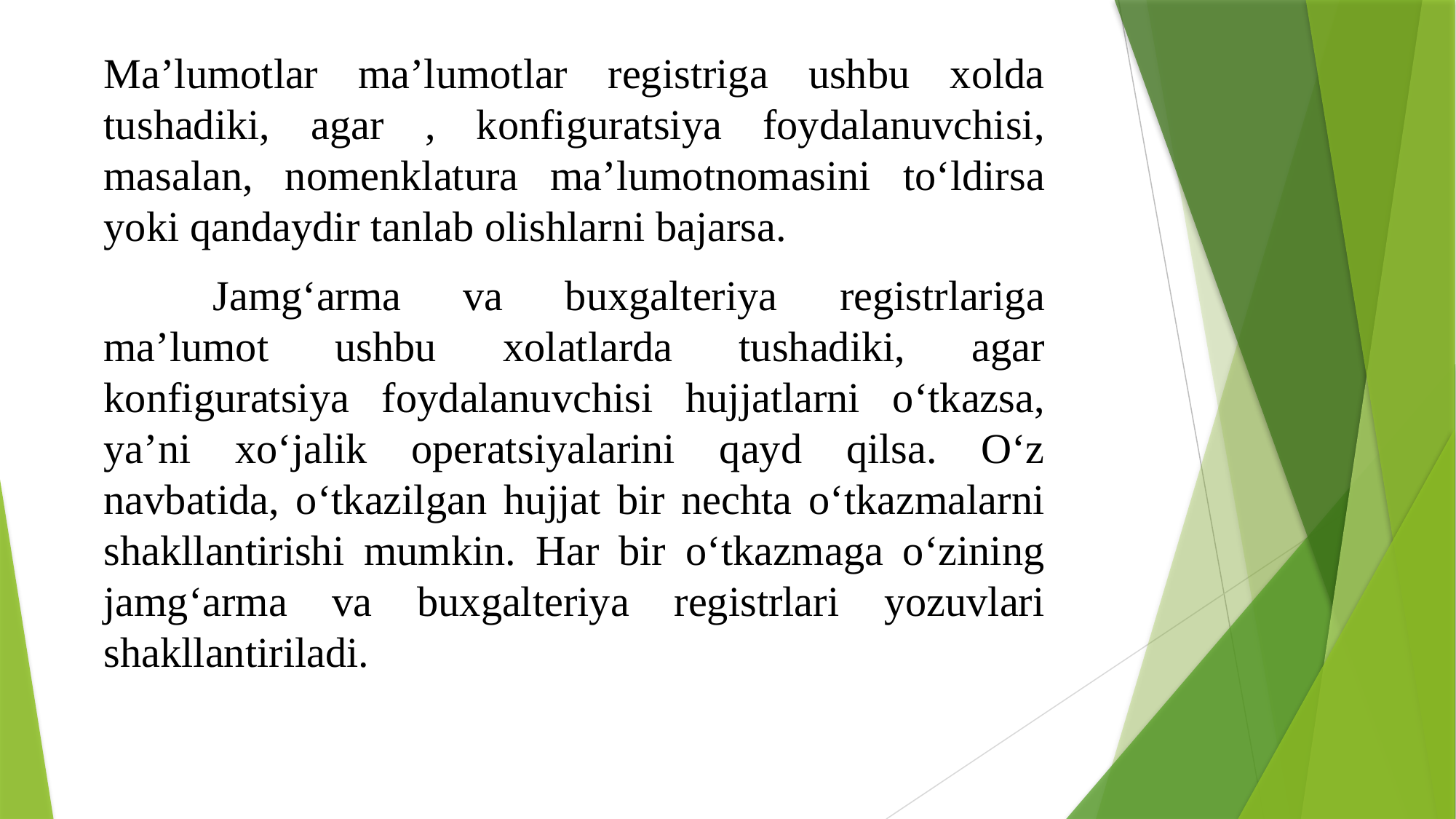

Ma’lumotlar ma’lumotlar registriga ushbu xolda tushadiki, agar , konfiguratsiya foydalanuvchisi, masalan, nomenklatura ma’lumotnomasini to‘ldirsa yoki qandaydir tanlab olishlarni bajarsa.
	Jamg‘arma va buxgalteriya registrlariga ma’lumot ushbu xolatlarda tushadiki, agar konfiguratsiya foydalanuvchisi hujjatlarni o‘tkazsa, ya’ni xo‘jalik operatsiyalarini qayd qilsa. O‘z navbatida, o‘tkazilgan hujjat bir nechta o‘tkazmalarni shakllantirishi mumkin. Har bir o‘tkazmaga o‘zining jamg‘arma va buxgalteriya registrlari yozuvlari shakllantiriladi.